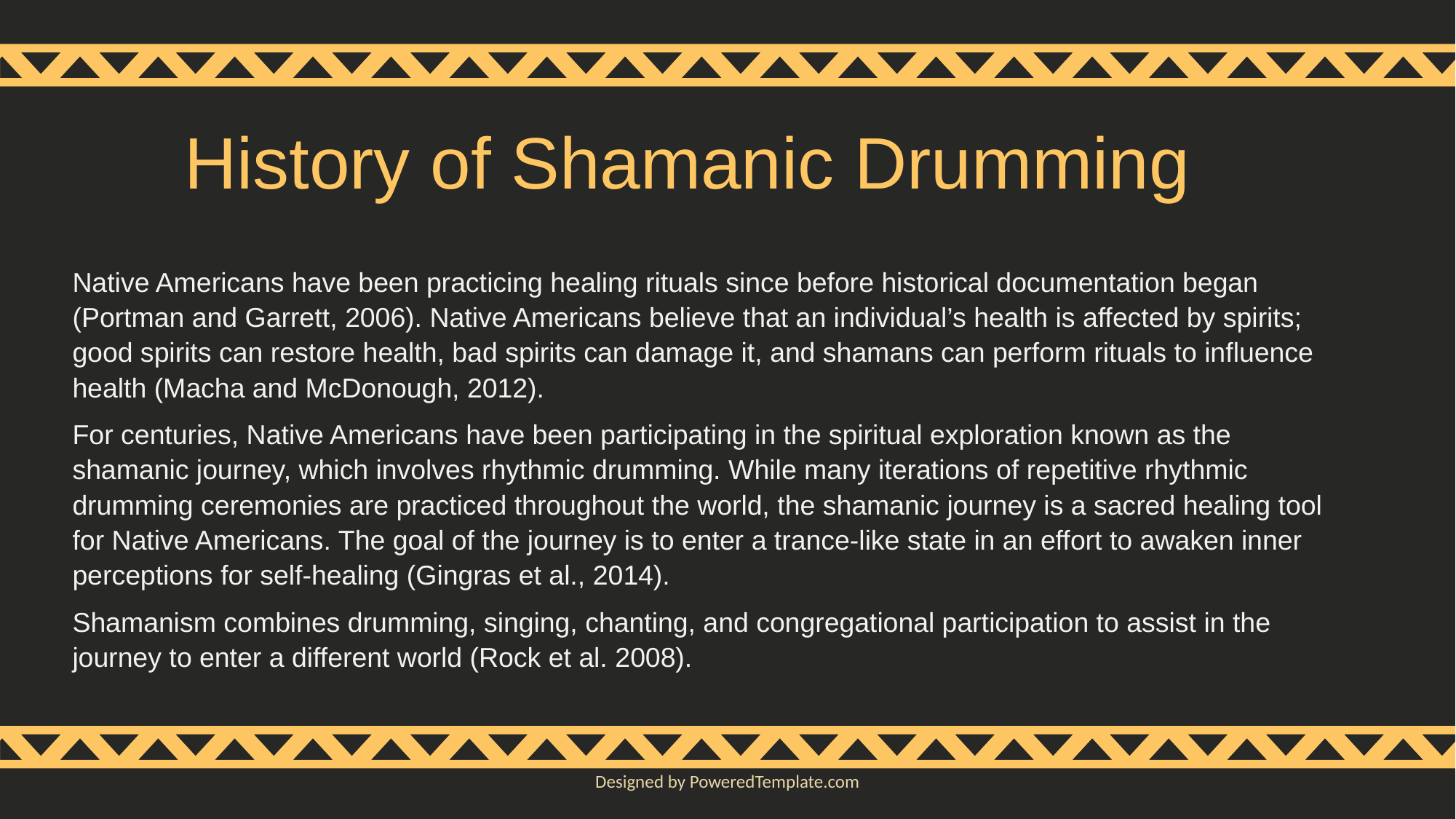

# History of Shamanic Drumming

Native Americans have been practicing healing rituals since before historical documentation began (Portman and Garrett, 2006). Native Americans believe that an individual’s health is affected by spirits; good spirits can restore health, bad spirits can damage it, and shamans can perform rituals to influence health (Macha and McDonough, 2012).
For centuries, Native Americans have been participating in the spiritual exploration known as the shamanic journey, which involves rhythmic drumming. While many iterations of repetitive rhythmic drumming ceremonies are practiced throughout the world, the shamanic journey is a sacred healing tool for Native Americans. The goal of the journey is to enter a trance-like state in an effort to awaken inner perceptions for self-healing (Gingras et al., 2014).
Shamanism combines drumming, singing, chanting, and congregational participation to assist in the journey to enter a different world (Rock et al. 2008).
Designed by PoweredTemplate.com